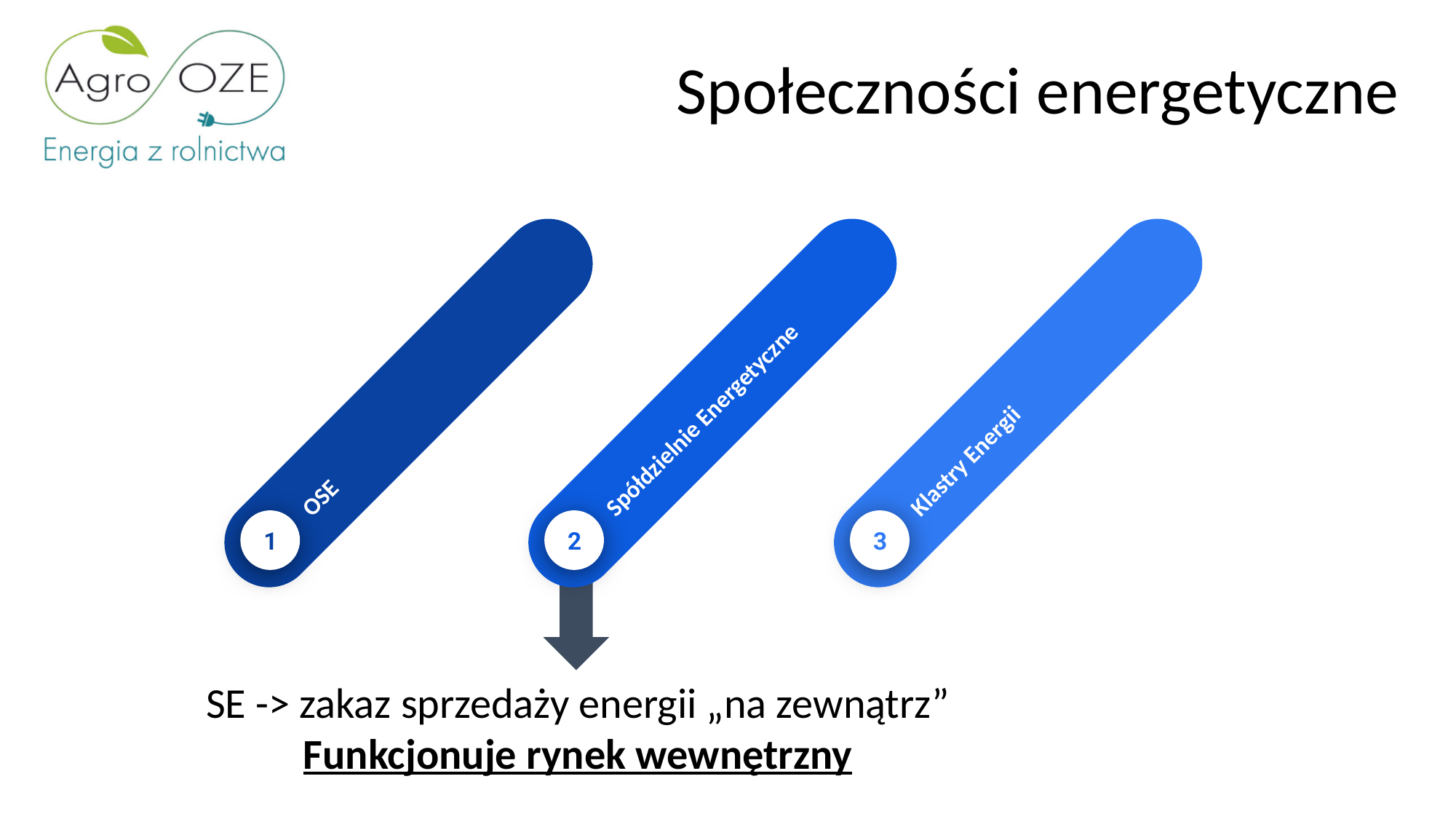

# Społeczności energetyczne

OSE
1

Spółdzielnie Energetyczne
2

Klastry Energii
3

SE -> zakaz sprzedaży energii „na zewnątrz”
Funkcjonuje rynek wewnętrzny